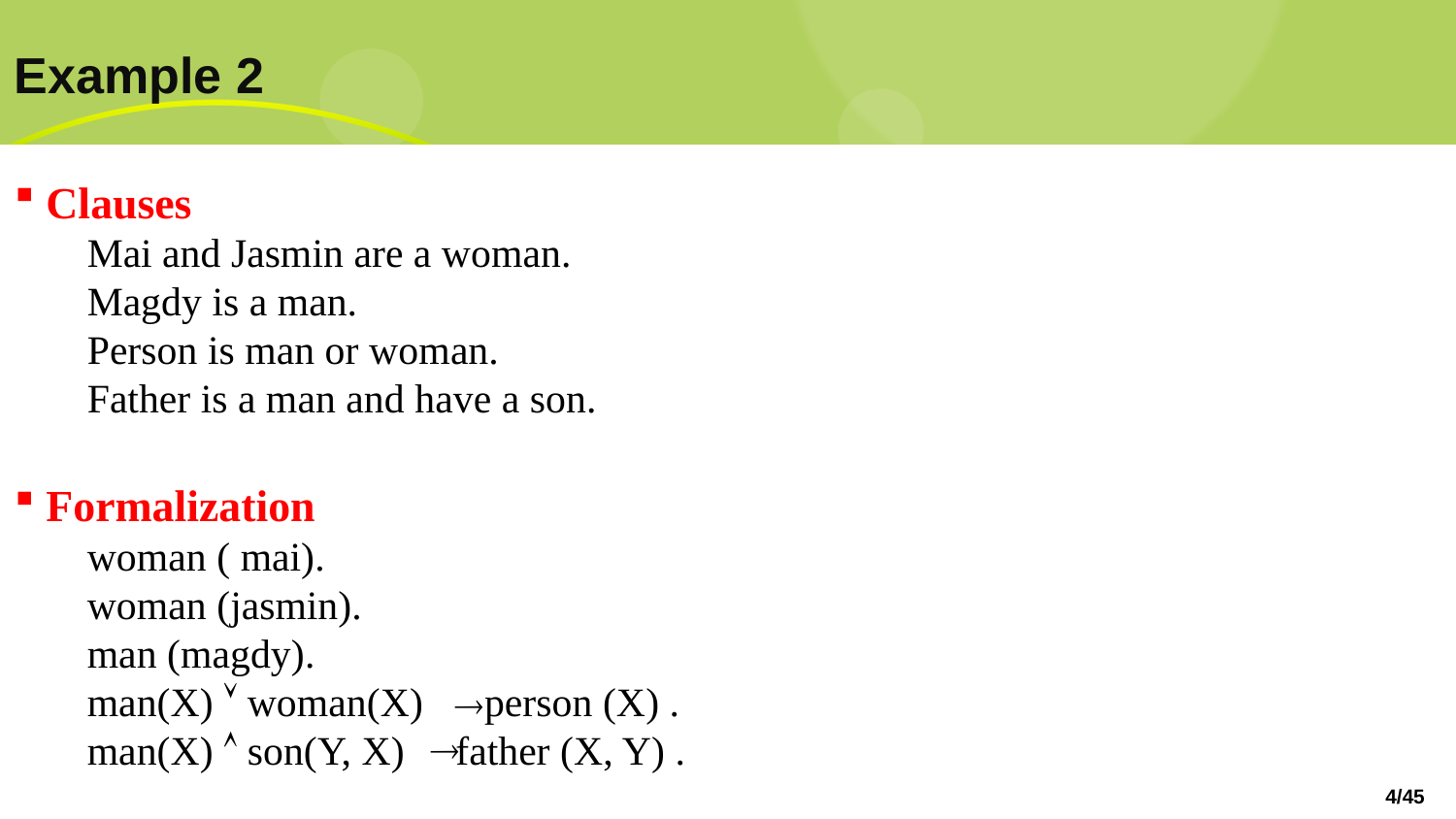

# Example 2

 Clauses
Mai and Jasmin are a woman.
Magdy is a man.
Person is man or woman.
Father is a man and have a son.
 Formalization
woman ( mai).
woman (jasmin).
man (magdy).
man(X) ∨ woman(X)      person (X) .
man(X) ∧ son(Y, X)     father (X, Y) .
←
←
4/45